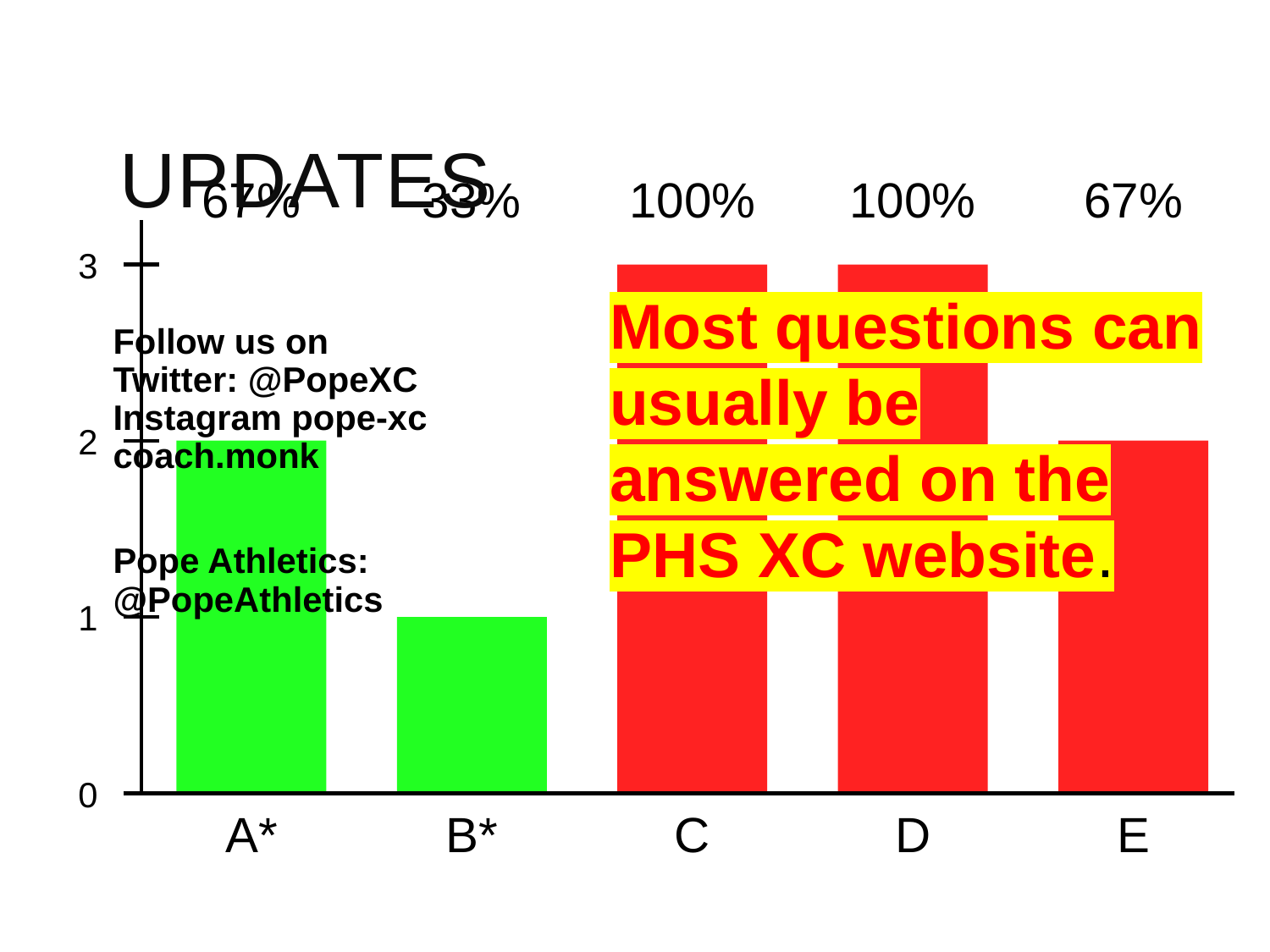

# UPDATES

Most questions can usually be answered on the PHS XC website.
Follow us on
Twitter: @PopeXC
Instagram pope-xc coach.monk
Pope Athletics: @PopeAthletics